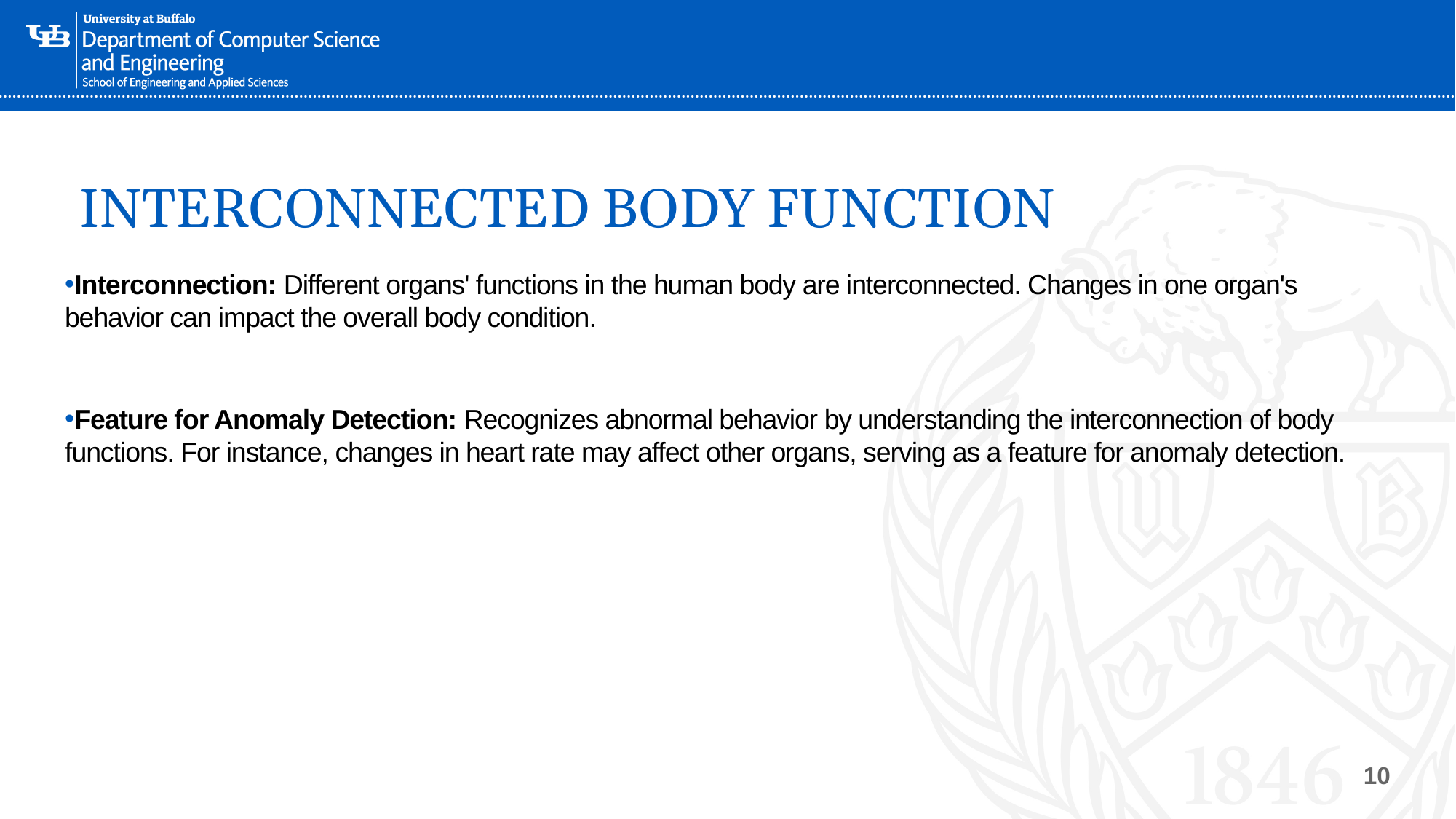

# INTERCONNECTED BODY FUNCTION
Interconnection: Different organs' functions in the human body are interconnected. Changes in one organ's behavior can impact the overall body condition.

Feature for Anomaly Detection: Recognizes abnormal behavior by understanding the interconnection of body functions. For instance, changes in heart rate may affect other organs, serving as a feature for anomaly detection.